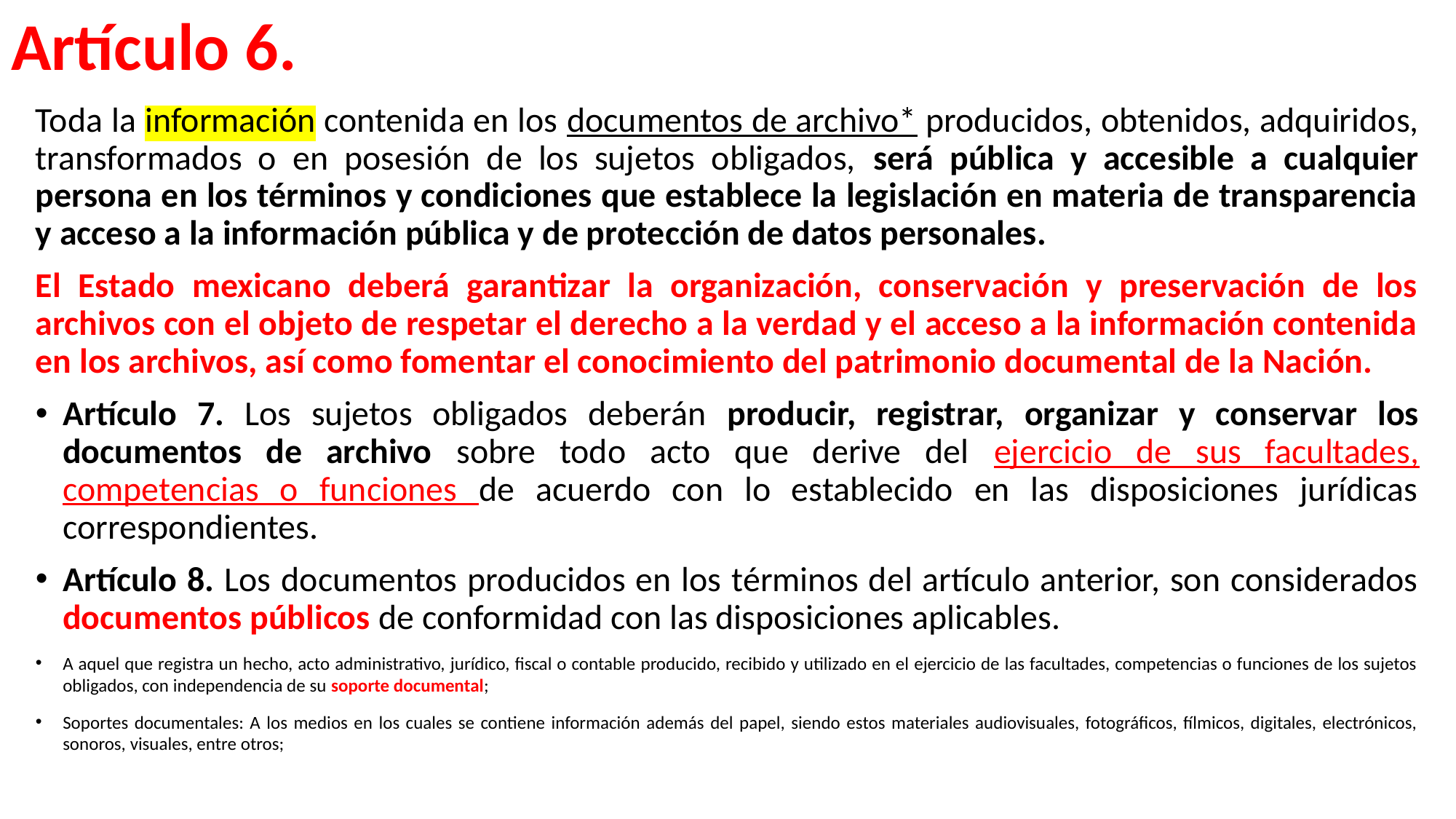

# Artículo 6.
Toda la información contenida en los documentos de archivo* producidos, obtenidos, adquiridos, transformados o en posesión de los sujetos obligados, será pública y accesible a cualquier persona en los términos y condiciones que establece la legislación en materia de transparencia y acceso a la información pública y de protección de datos personales.
El Estado mexicano deberá garantizar la organización, conservación y preservación de los archivos con el objeto de respetar el derecho a la verdad y el acceso a la información contenida en los archivos, así como fomentar el conocimiento del patrimonio documental de la Nación.
Artículo 7. Los sujetos obligados deberán producir, registrar, organizar y conservar los documentos de archivo sobre todo acto que derive del ejercicio de sus facultades, competencias o funciones de acuerdo con lo establecido en las disposiciones jurídicas correspondientes.
Artículo 8. Los documentos producidos en los términos del artículo anterior, son considerados documentos públicos de conformidad con las disposiciones aplicables.
A aquel que registra un hecho, acto administrativo, jurídico, fiscal o contable producido, recibido y utilizado en el ejercicio de las facultades, competencias o funciones de los sujetos obligados, con independencia de su soporte documental;
Soportes documentales: A los medios en los cuales se contiene información además del papel, siendo estos materiales audiovisuales, fotográficos, fílmicos, digitales, electrónicos, sonoros, visuales, entre otros;